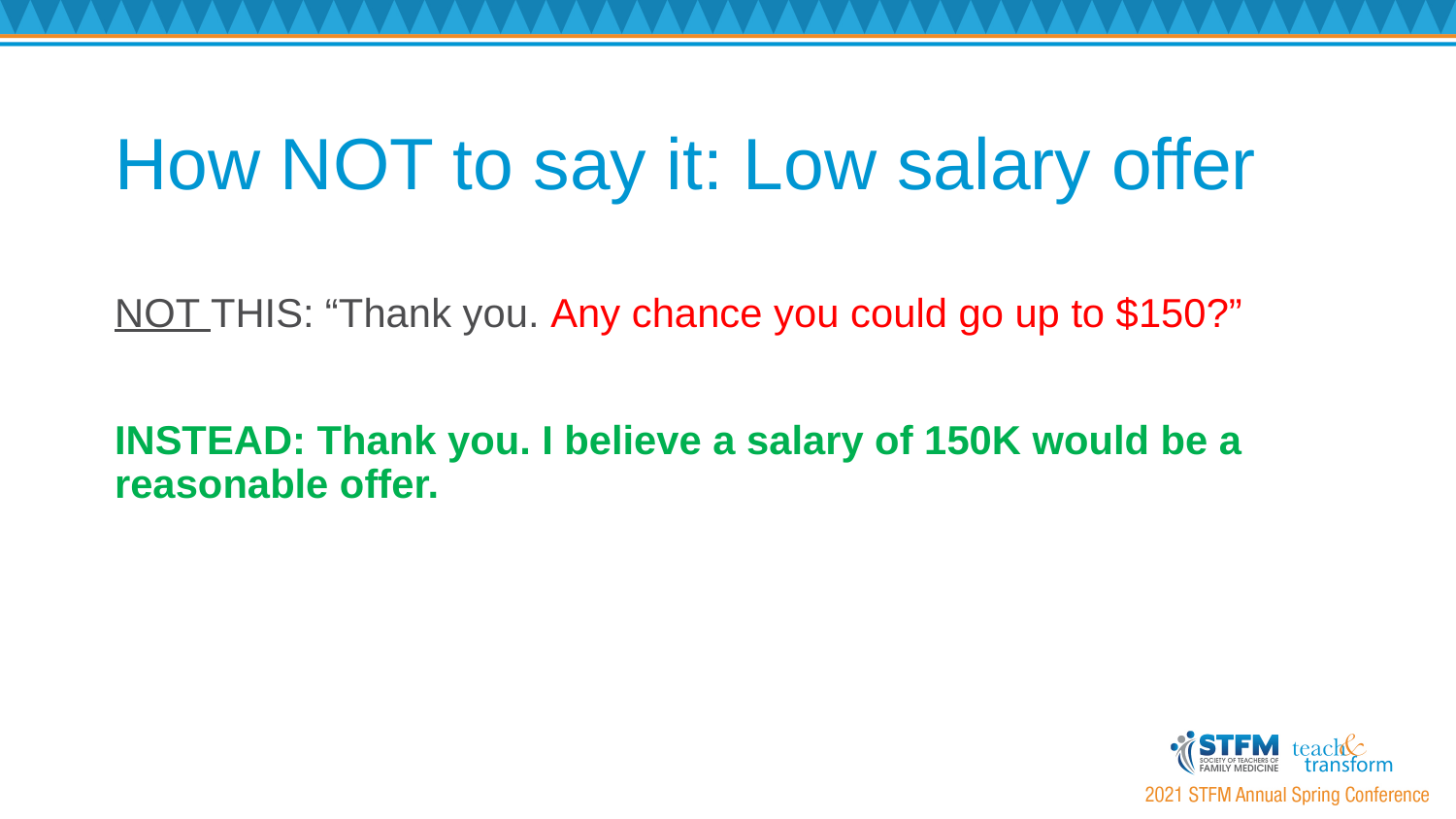

# How NOT to say it: Low salary offer
NOT THIS: “Thank you. Any chance you could go up to $150?”

INSTEAD: Thank you. I believe a salary of 150K would be a reasonable offer.